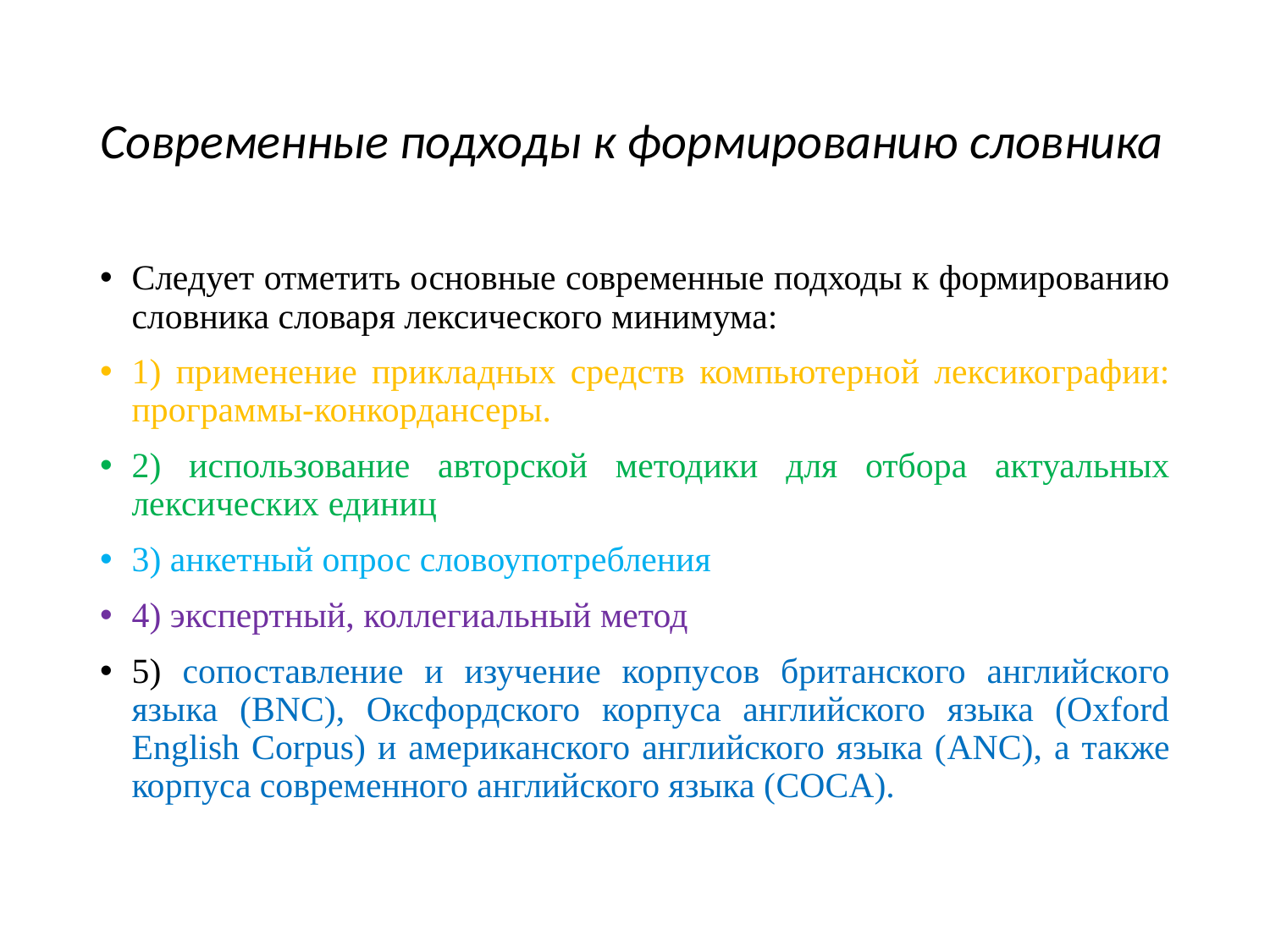

# Современные подходы к формированию словника
Следует отметить основные современные подходы к формированию словника словаря лексического минимума:
1) применение прикладных средств компьютерной лексикографии: программы-конкордансеры.
2) использование авторской методики для отбора актуальных лексических единиц
3) анкетный опрос словоупотребления
4) экспертный, коллегиальный метод
5) сопоставление и изучение корпусов британского английского языка (BNC), Оксфордского корпуса английского языка (Oxford English Corpus) и американского английского языка (ANC), а также корпуса современного английского языка (COCA).